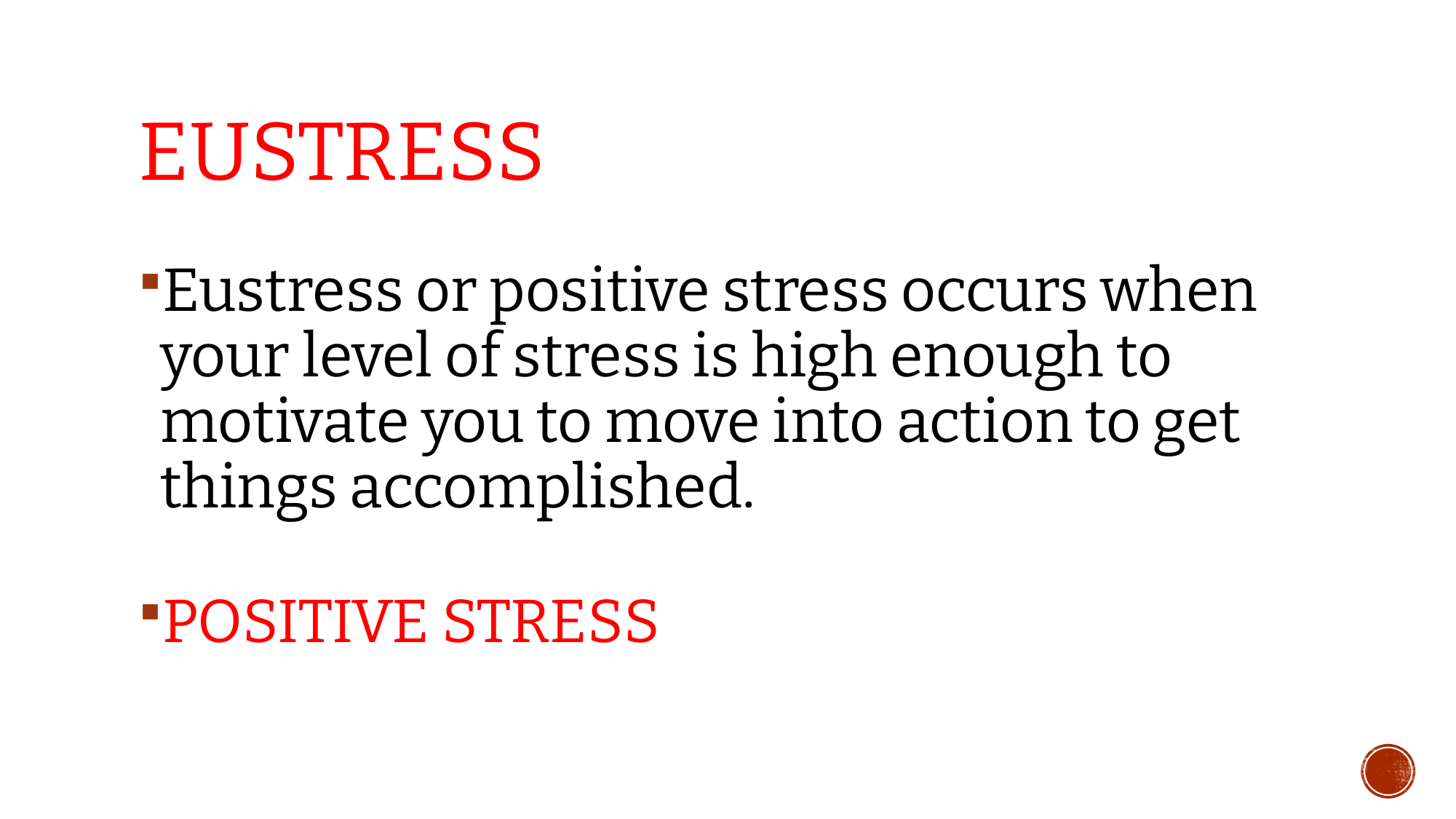

# Eustress
Eustress or positive stress occurs when your level of stress is high enough to motivate you to move into action to get things accomplished.

POSITIVE STRESS